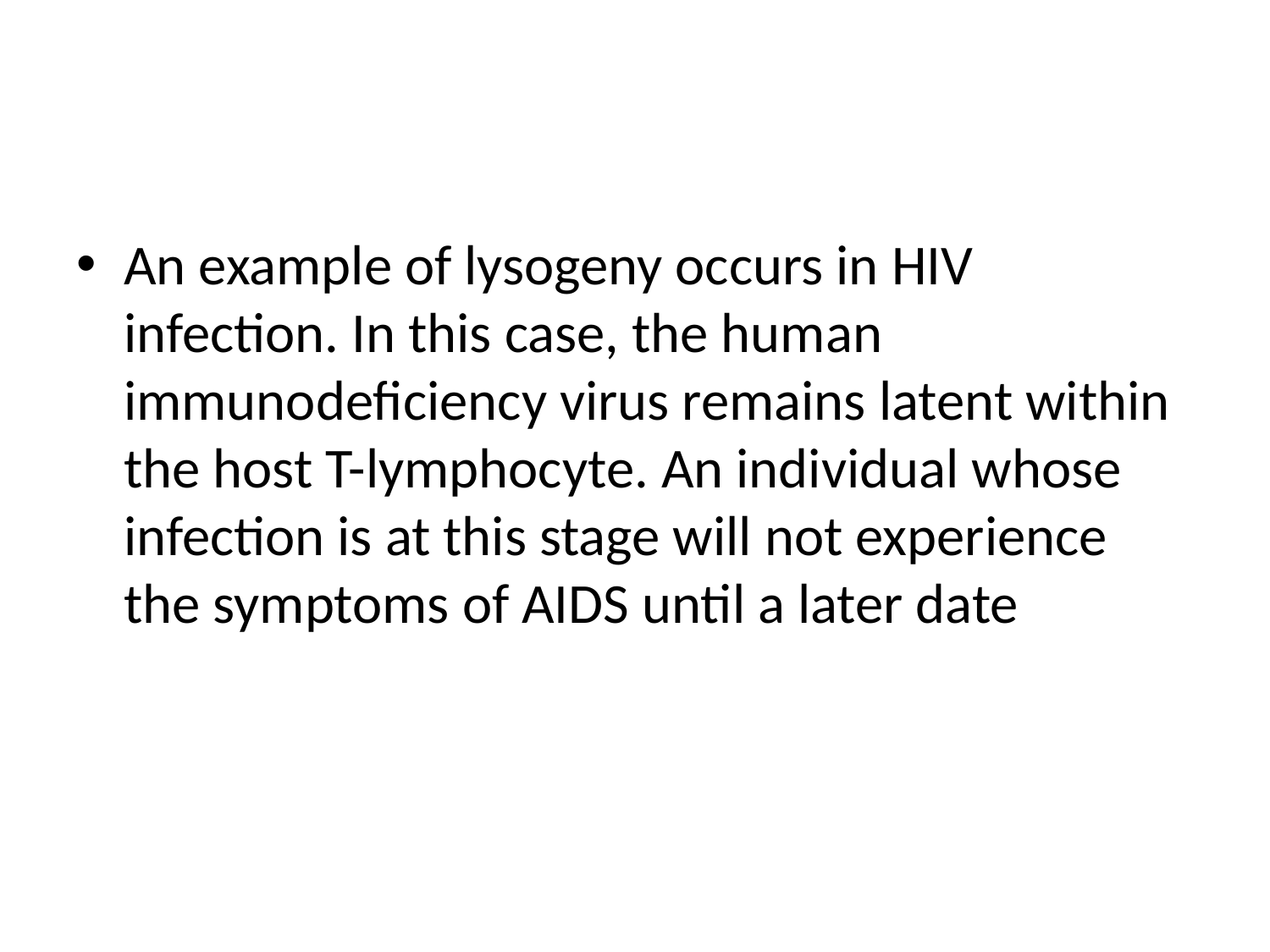

#
An example of lysogeny occurs in HIV infection. In this case, the human immunodeficiency virus remains latent within the host T-lymphocyte. An individual whose infection is at this stage will not experience the symptoms of AIDS until a later date